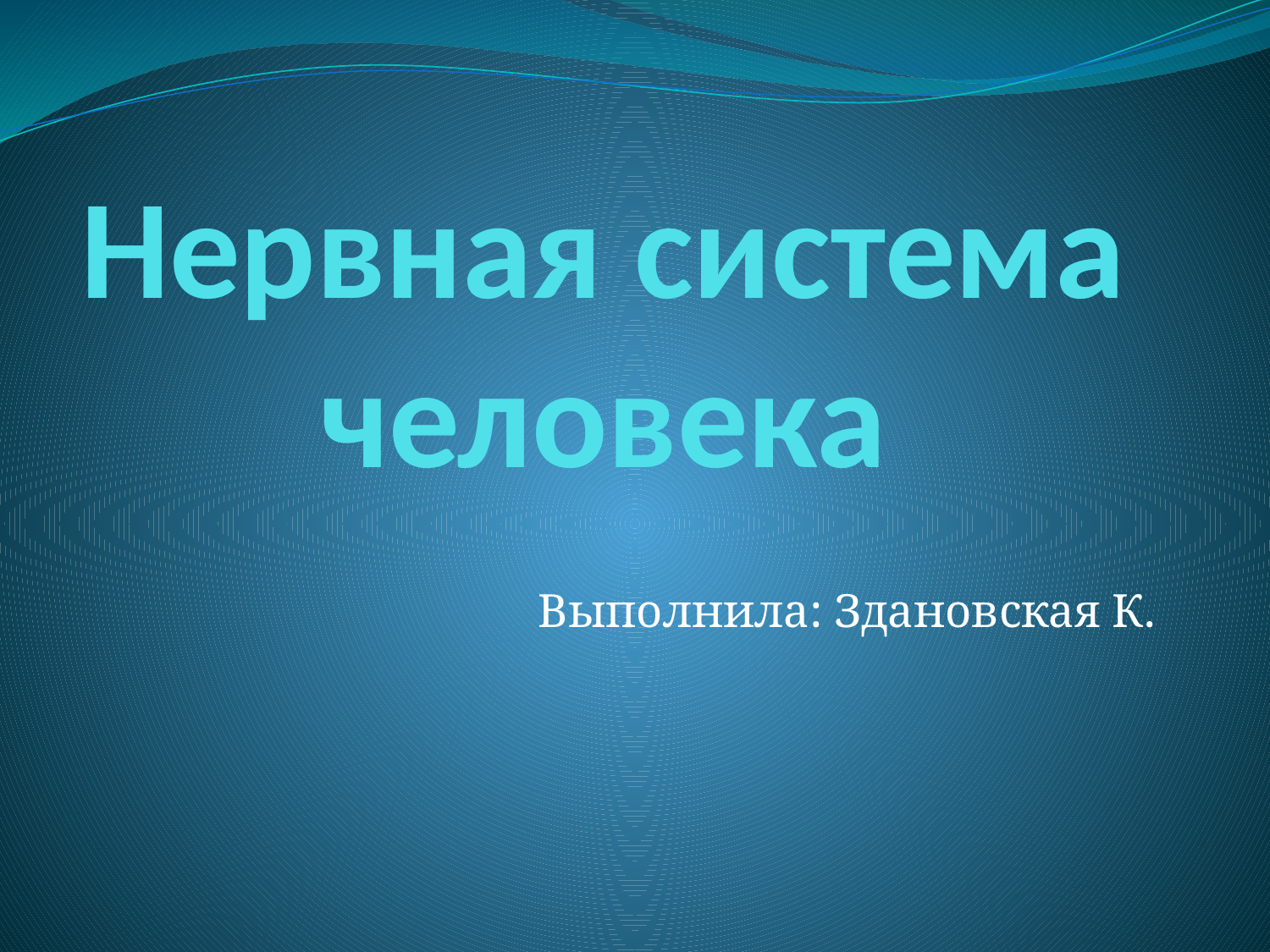

# Нервная система человека
Выполнила: Здановская К.